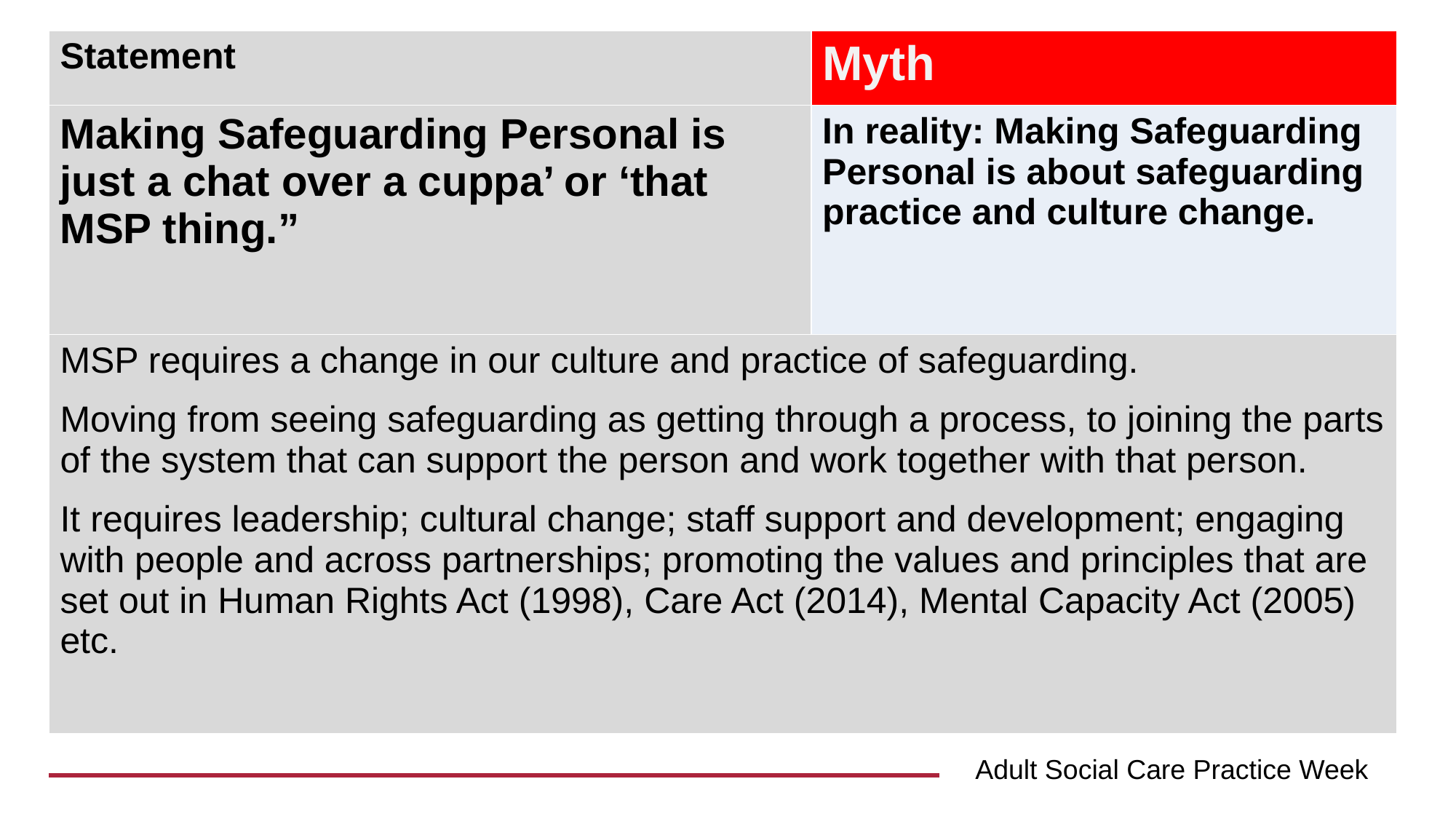

| Statement | Myth |
| --- | --- |
| Making Safeguarding Personal is just a chat over a cuppa’ or ‘that MSP thing.” | In reality: Making Safeguarding Personal is about safeguarding practice and culture change. |
| MSP requires a change in our culture and practice of safeguarding. Moving from seeing safeguarding as getting through a process, to joining the parts of the system that can support the person and work together with that person. It requires leadership; cultural change; staff support and development; engaging with people and across partnerships; promoting the values and principles that are set out in Human Rights Act (1998), Care Act (2014), Mental Capacity Act (2005) etc. |  |
Adult Social Care Practice Week